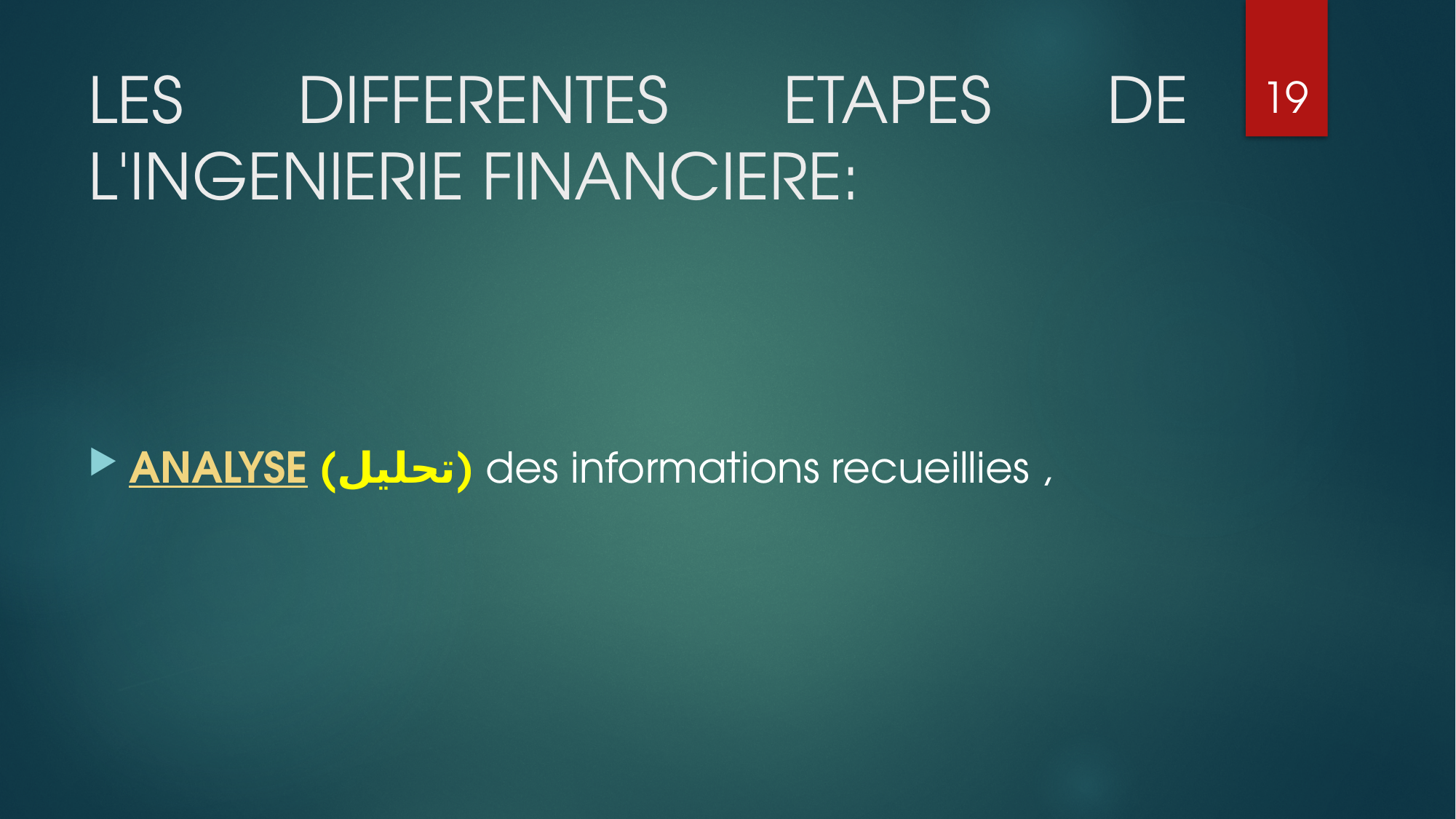

19
# LES DIFFERENTES ETAPES DE L'INGENIERIE FINANCIERE:
ANALYSE (تحليل) des informations recueillies ,